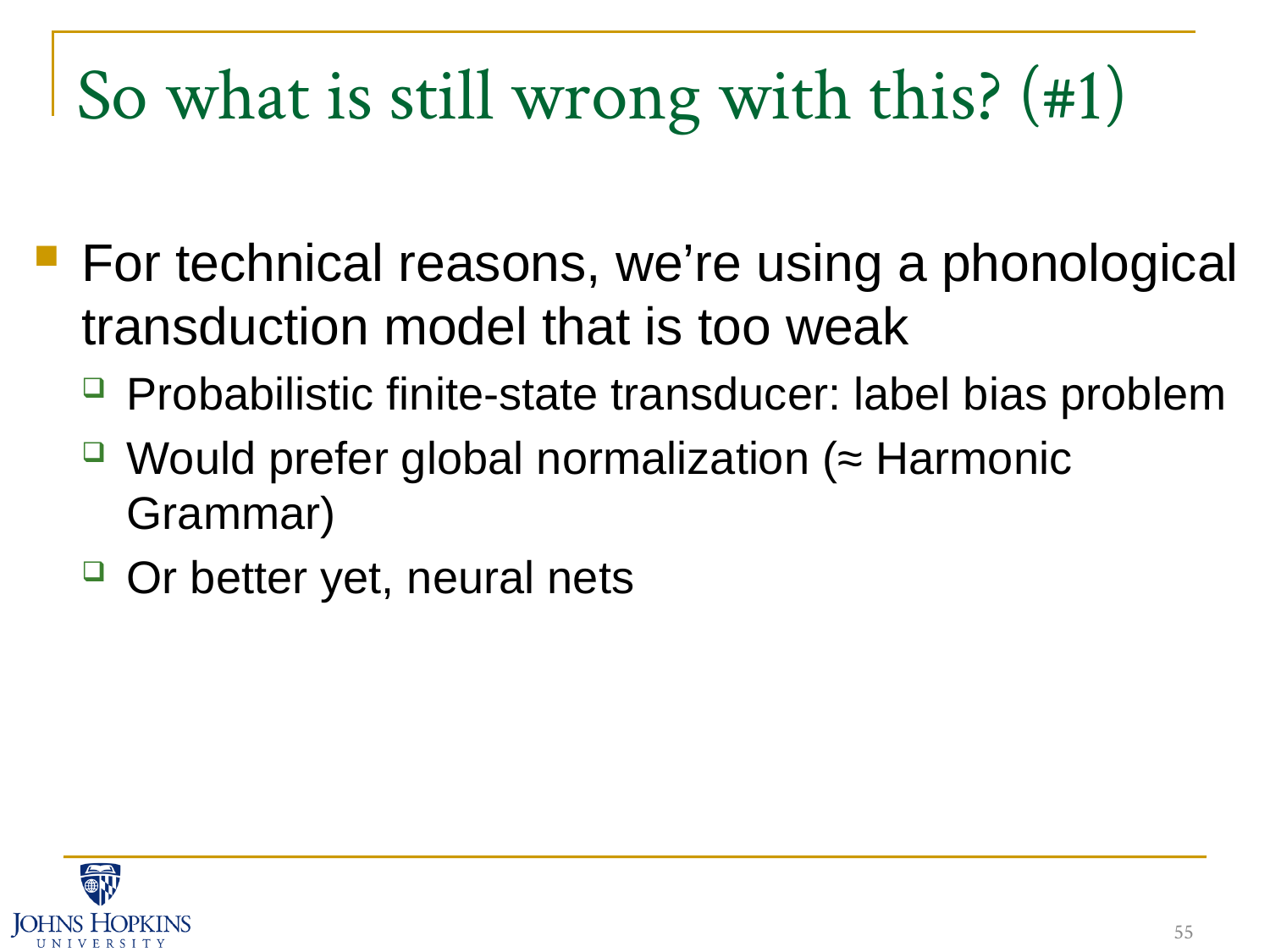

# So what is still wrong with this? (#1)
For technical reasons, we’re using a phonological transduction model that is too weak
Probabilistic finite-state transducer: label bias problem
Would prefer global normalization (≈ Harmonic Grammar)
Or better yet, neural nets

55